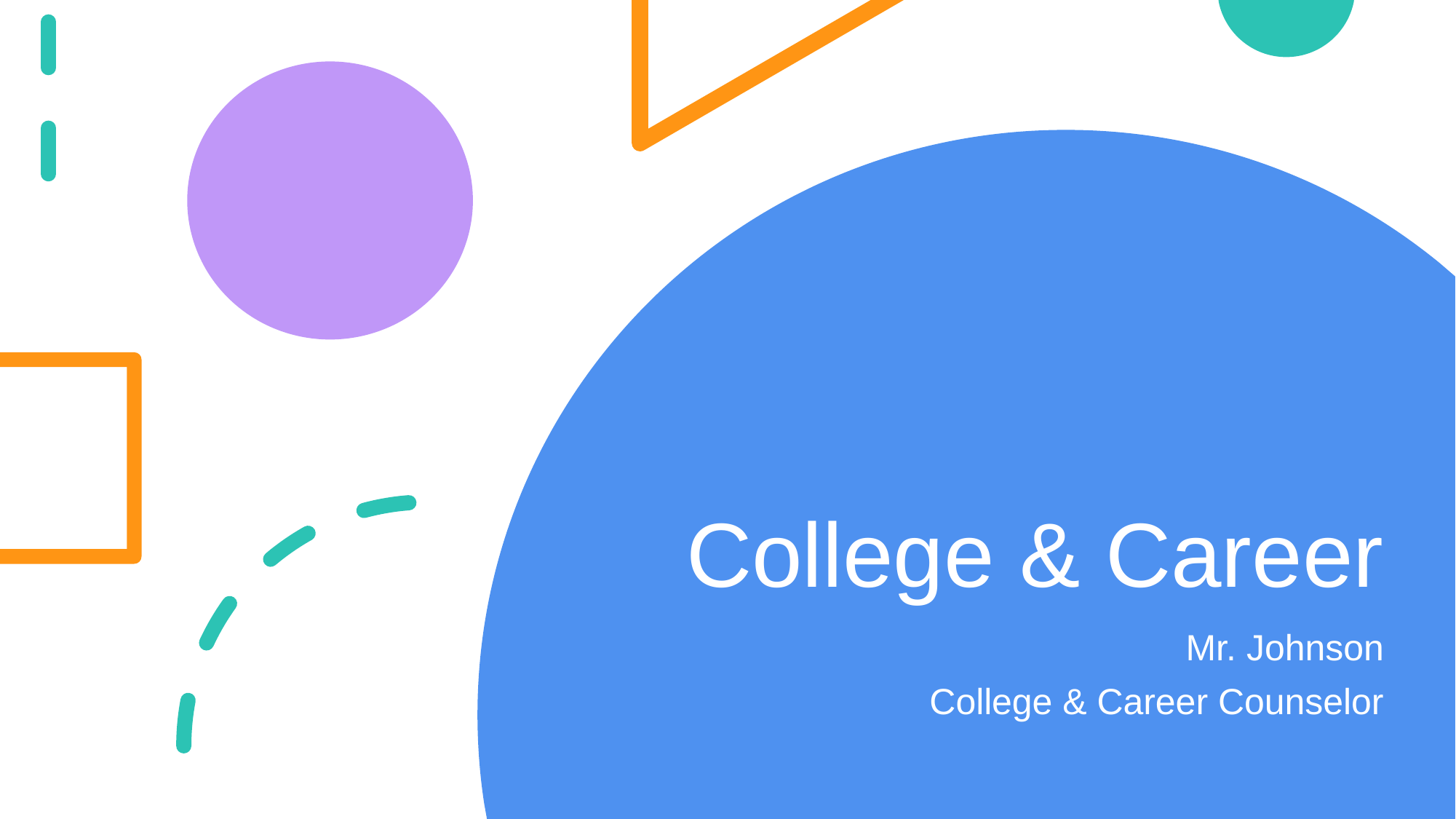

# College & Career
Mr. Johnson
College & Career Counselor